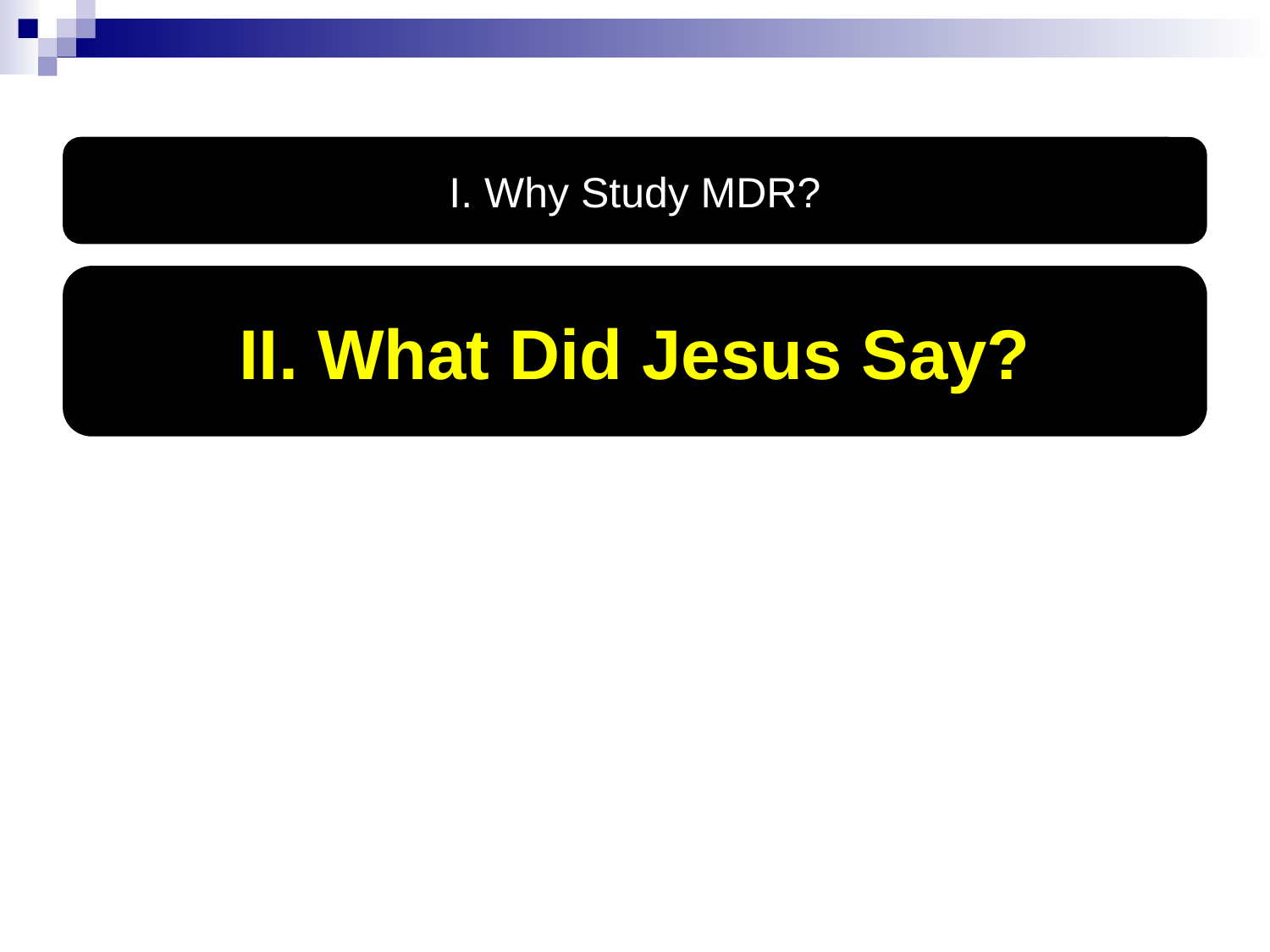

I. Why Study MDR?
II. What Did Jesus Say?